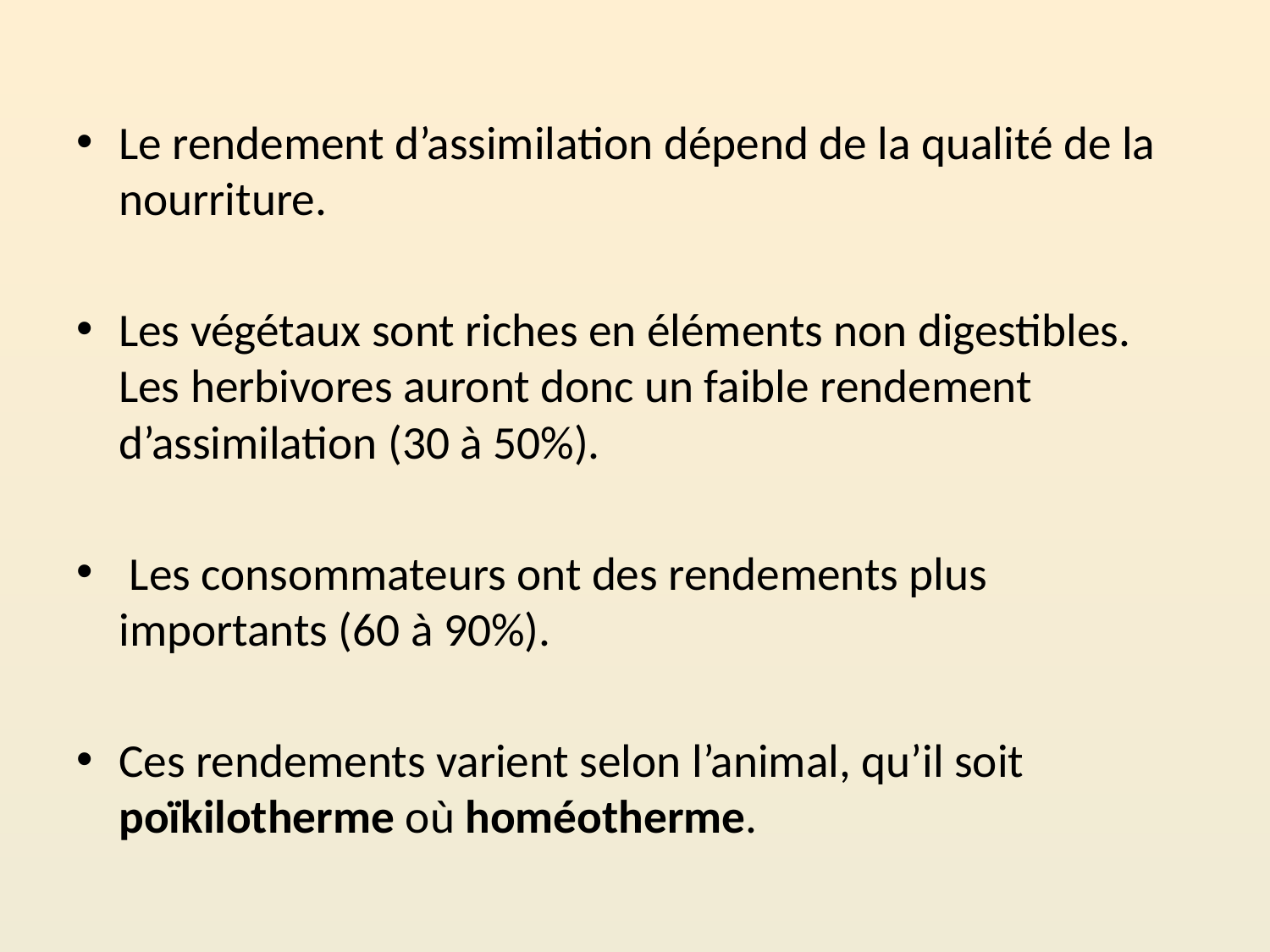

Le rendement d’assimilation dépend de la qualité de la nourriture.

Les végétaux sont riches en éléments non digestibles. Les herbivores auront donc un faible rendement d’assimilation (30 à 50%).

 Les consommateurs ont des rendements plus importants (60 à 90%).

Ces rendements varient selon l’animal, qu’il soit poïkilotherme où homéotherme.